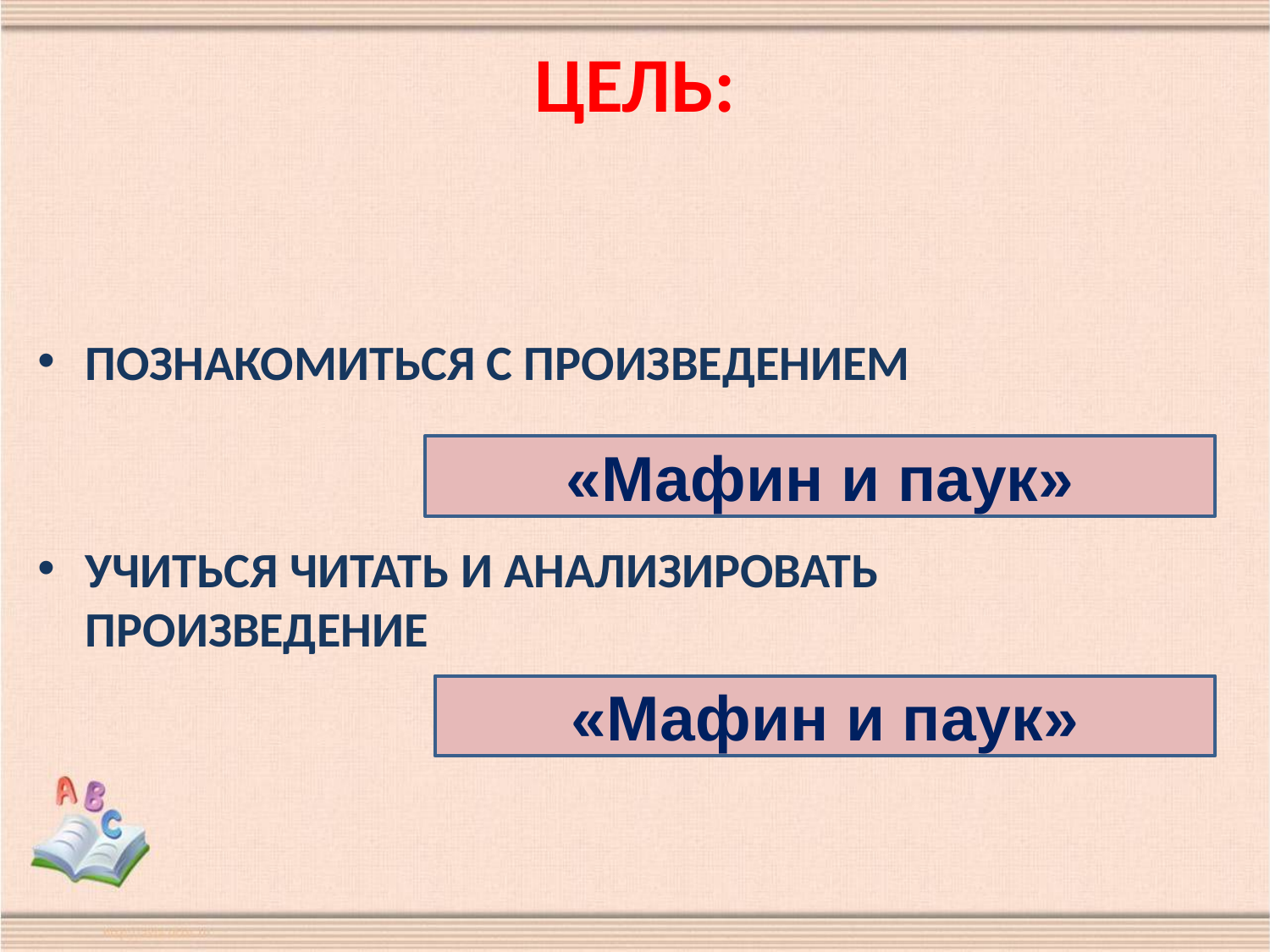

# ЦЕЛЬ:

ПОЗНАКОМИТЬСЯ С ПРОИЗВЕДЕНИЕМ

УЧИТЬСЯ ЧИТАТЬ И АНАЛИЗИРОВАТЬ ПРОИЗВЕДЕНИЕ

«Мафин и паук»
«Мафин и паук»